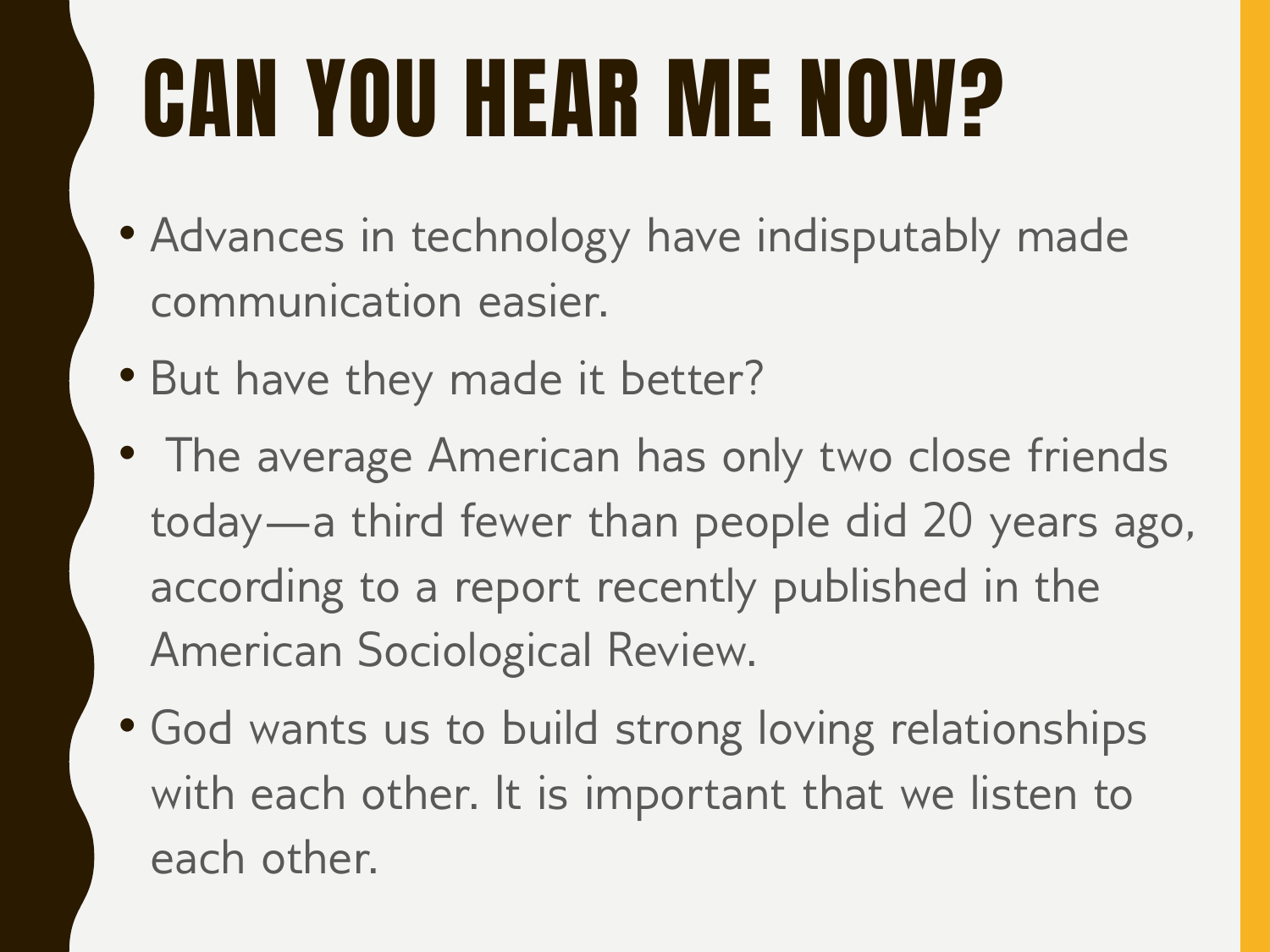

# Can You Hear Me Now?
Advances in technology have indisputably made communication easier.
But have they made it better?
 The average American has only two close friends today—a third fewer than people did 20 years ago, according to a report recently published in the American Sociological Review.
God wants us to build strong loving relationships with each other. It is important that we listen to each other.